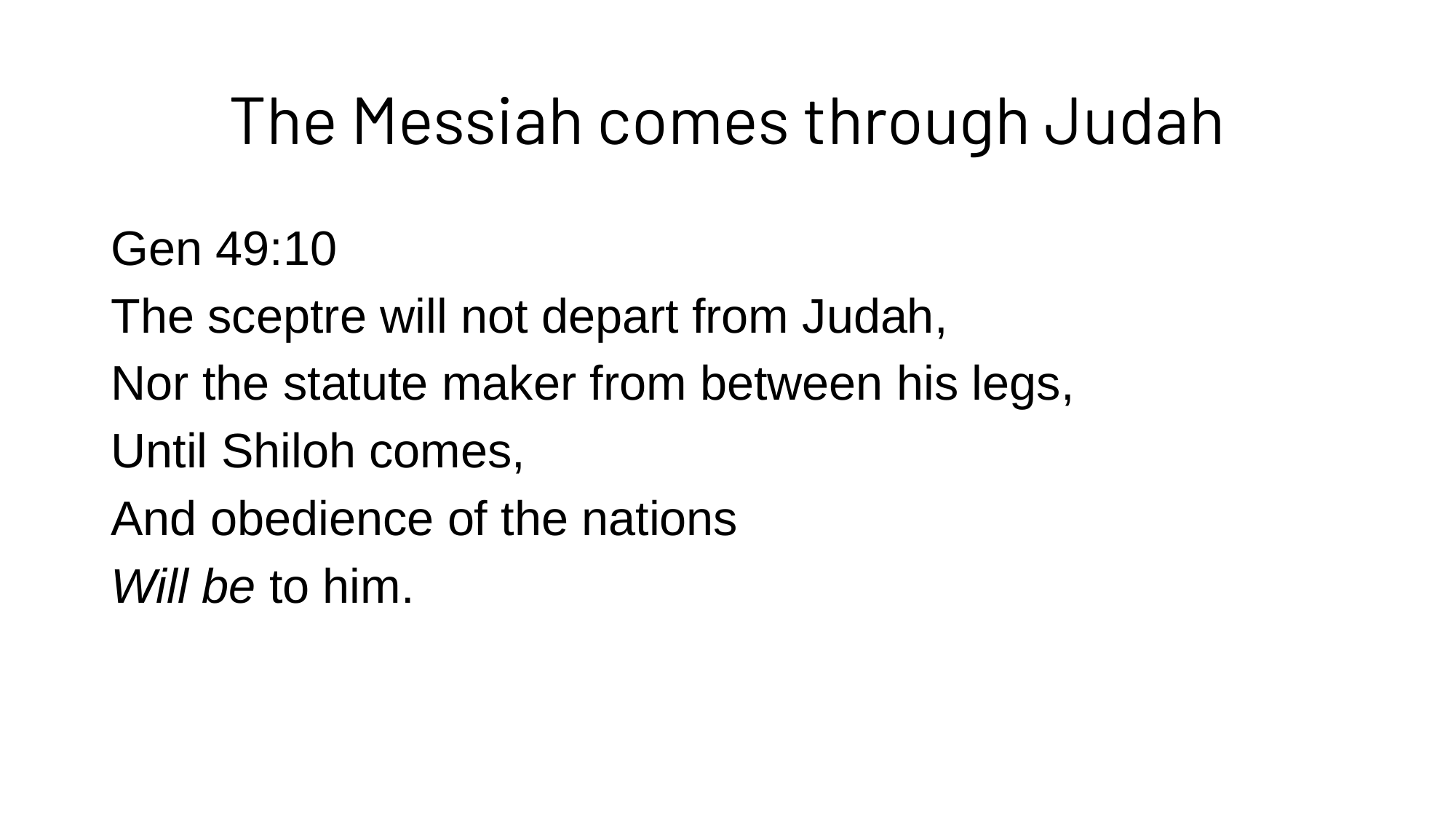

# The Messiah comes through Judah
Gen 49:10
The sceptre will not depart from Judah,
Nor the statute maker from between his legs,
Until Shiloh comes,
And obedience of the nations
Will be to him.